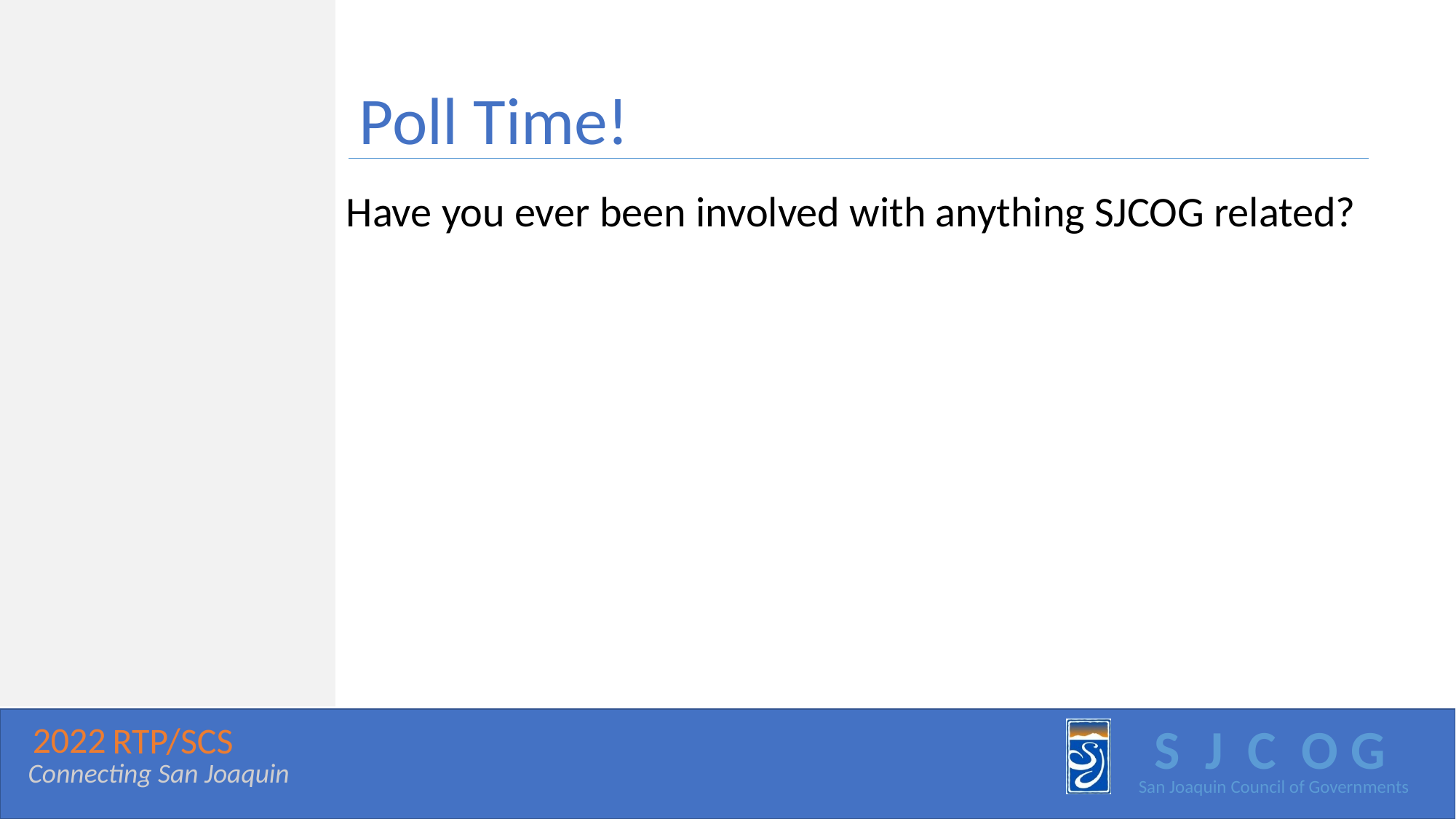

# Poll Time!
Have you ever been involved with anything SJCOG related?

2022